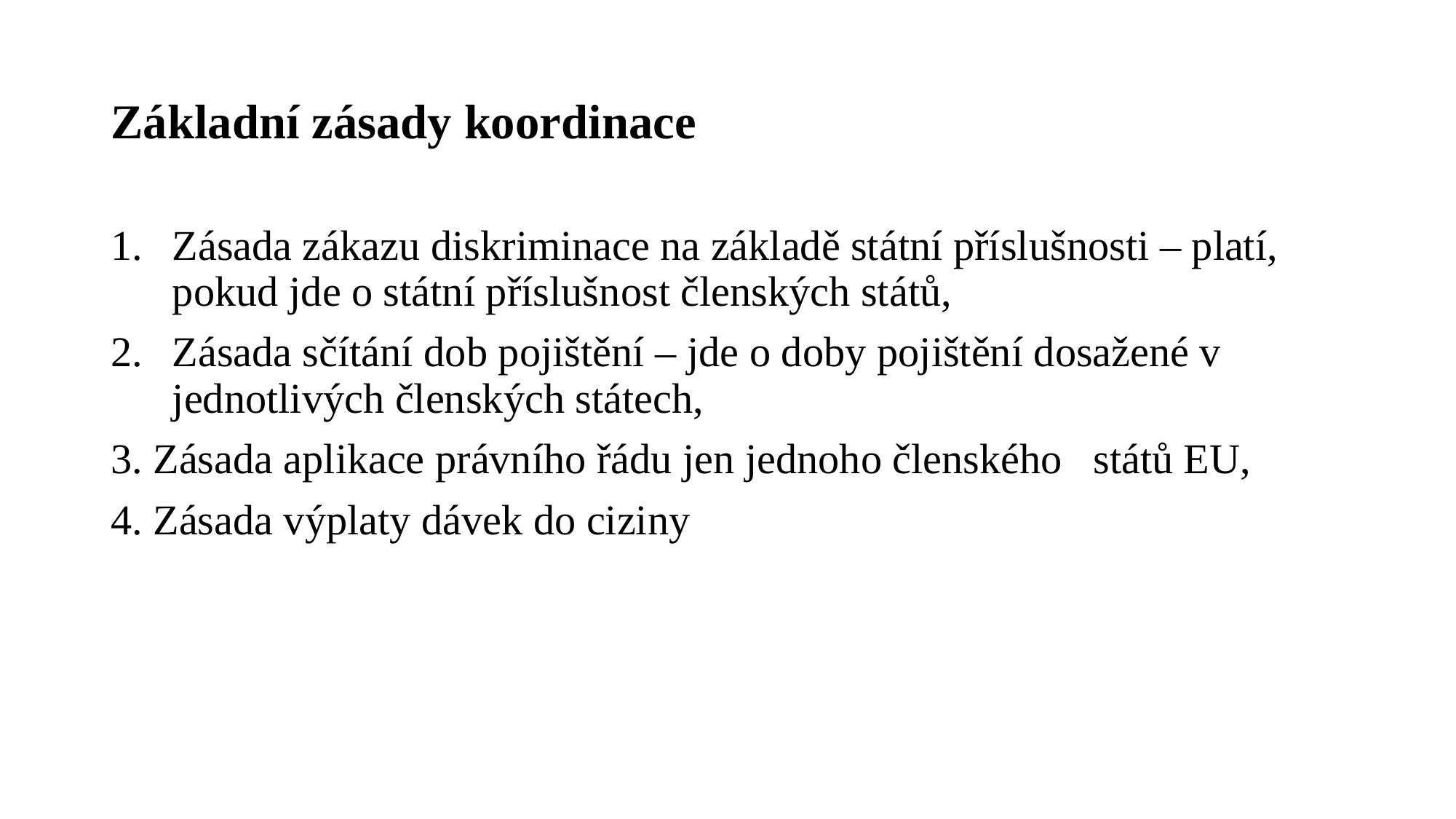

# Základní zásady koordinace
Zásada zákazu diskriminace na základě státní příslušnosti – platí, pokud jde o státní příslušnost členských států,
Zásada sčítání dob pojištění – jde o doby pojištění dosažené v jednotlivých členských státech,
3. Zásada aplikace právního řádu jen jednoho členského 	států EU,
4. Zásada výplaty dávek do ciziny